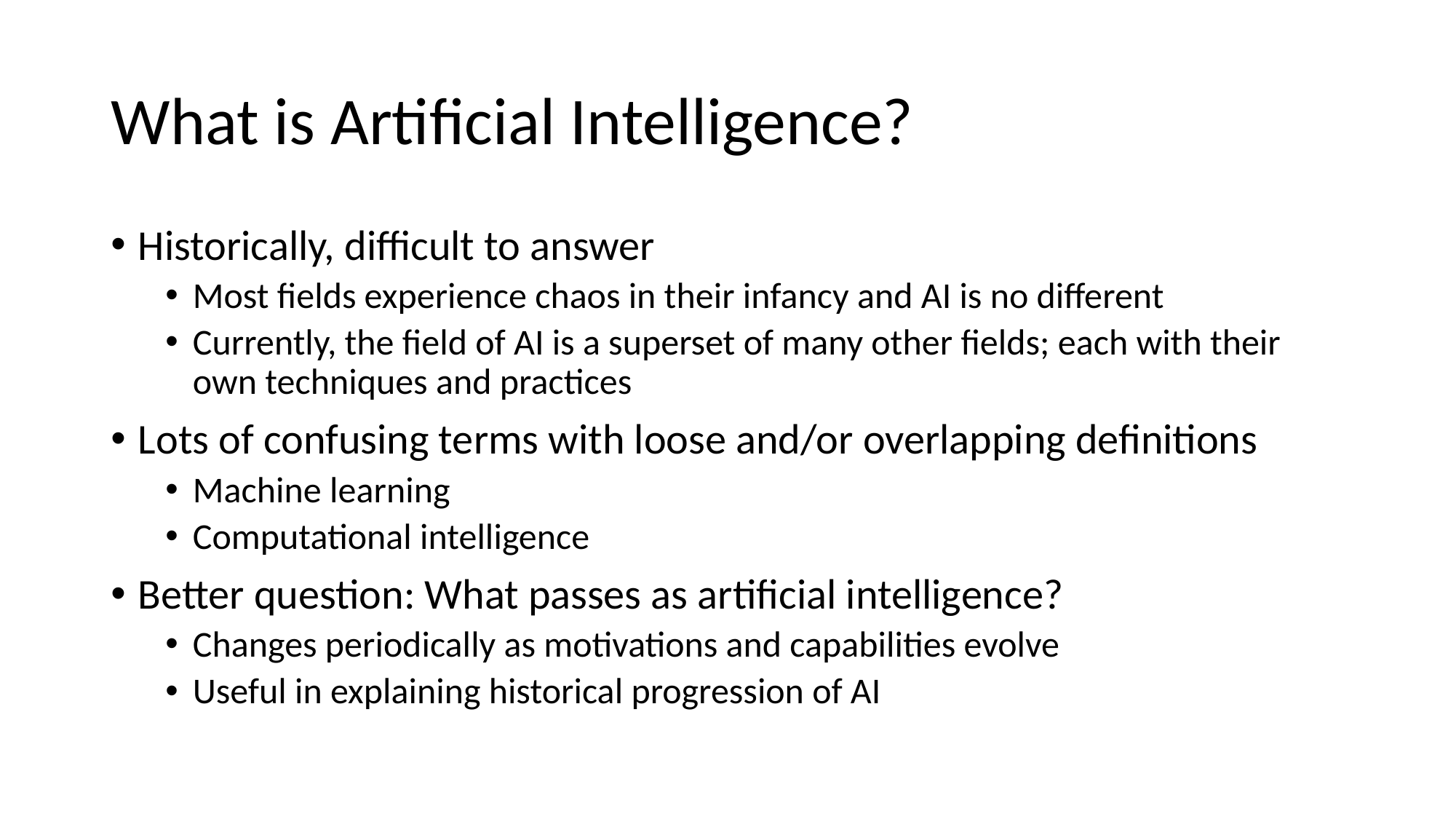

# What is Artificial Intelligence?
Historically, difficult to answer
Most fields experience chaos in their infancy and AI is no different
Currently, the field of AI is a superset of many other fields; each with their own techniques and practices
Lots of confusing terms with loose and/or overlapping definitions
Machine learning
Computational intelligence
Better question: What passes as artificial intelligence?
Changes periodically as motivations and capabilities evolve
Useful in explaining historical progression of AI